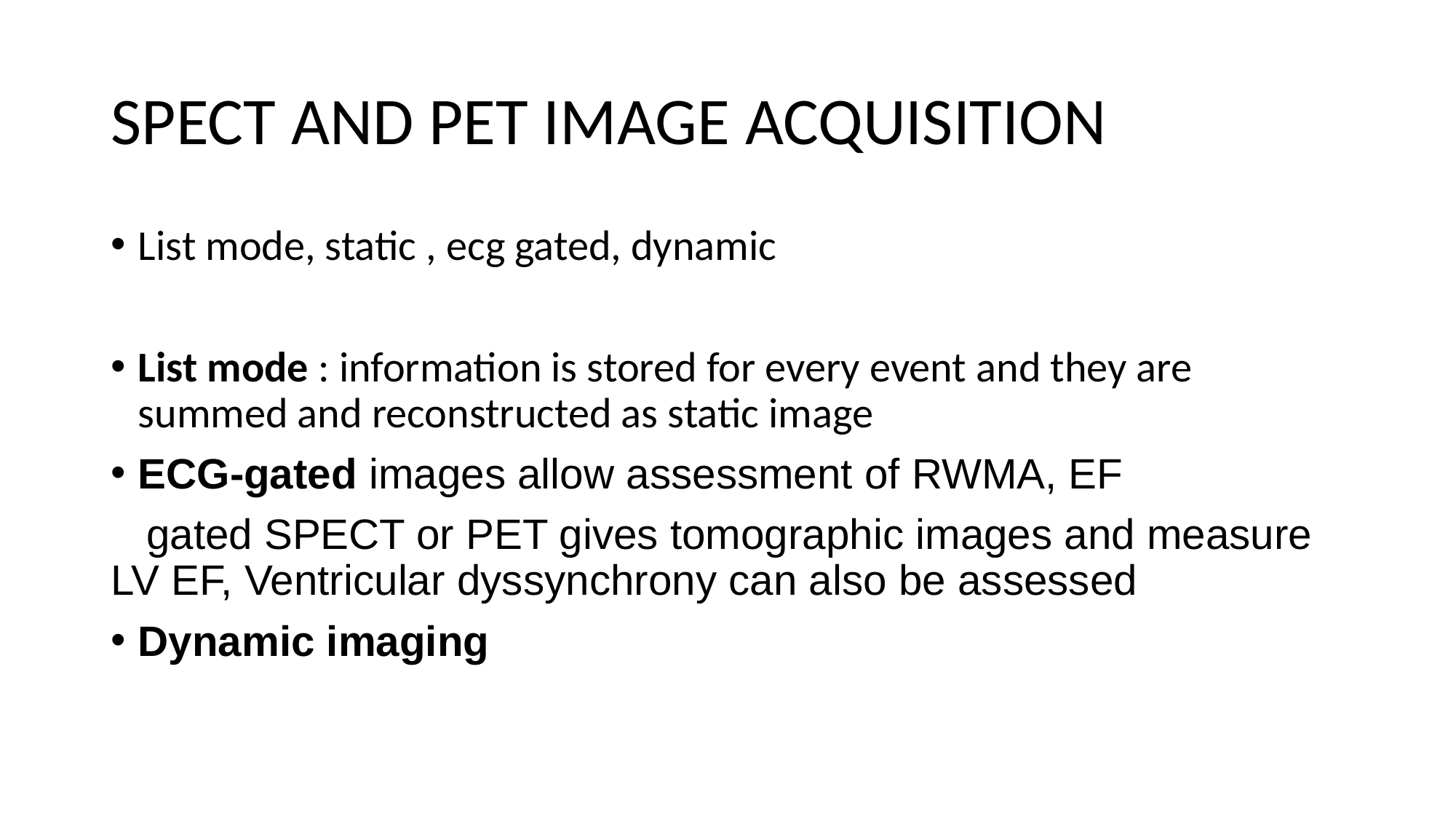

# SPECT AND PET IMAGE ACQUISITION
List mode, static , ecg gated, dynamic

List mode : information is stored for every event and they are summed and reconstructed as static image
ECG-gated images allow assessment of RWMA, EF
   gated SPECT or PET gives tomographic images and measure LV EF, Ventricular dyssynchrony can also be assessed
Dynamic imaging